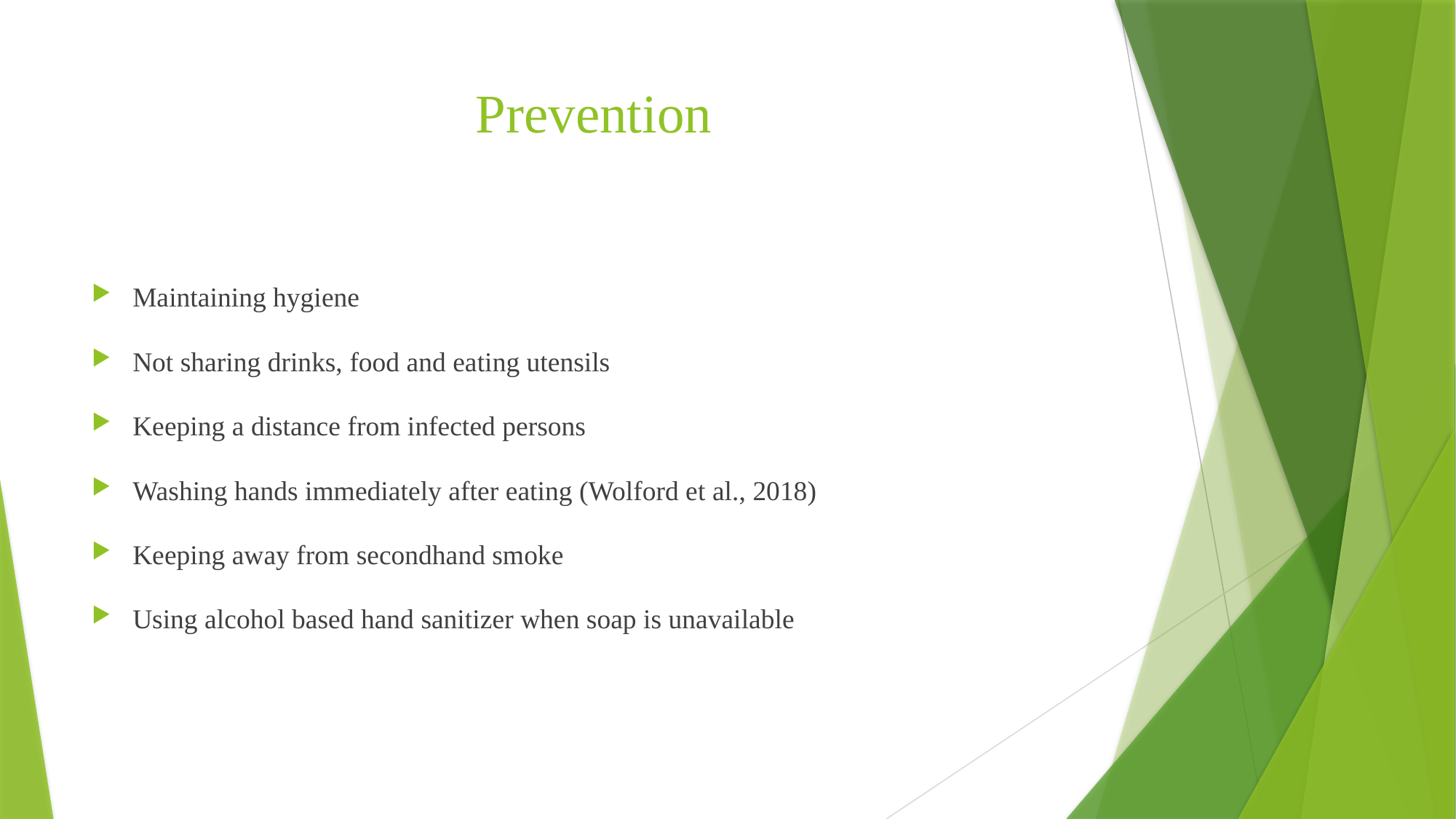

# Prevention
Maintaining hygiene
Not sharing drinks, food and eating utensils
Keeping a distance from infected persons
Washing hands immediately after eating (Wolford et al., 2018)
Keeping away from secondhand smoke
Using alcohol based hand sanitizer when soap is unavailable